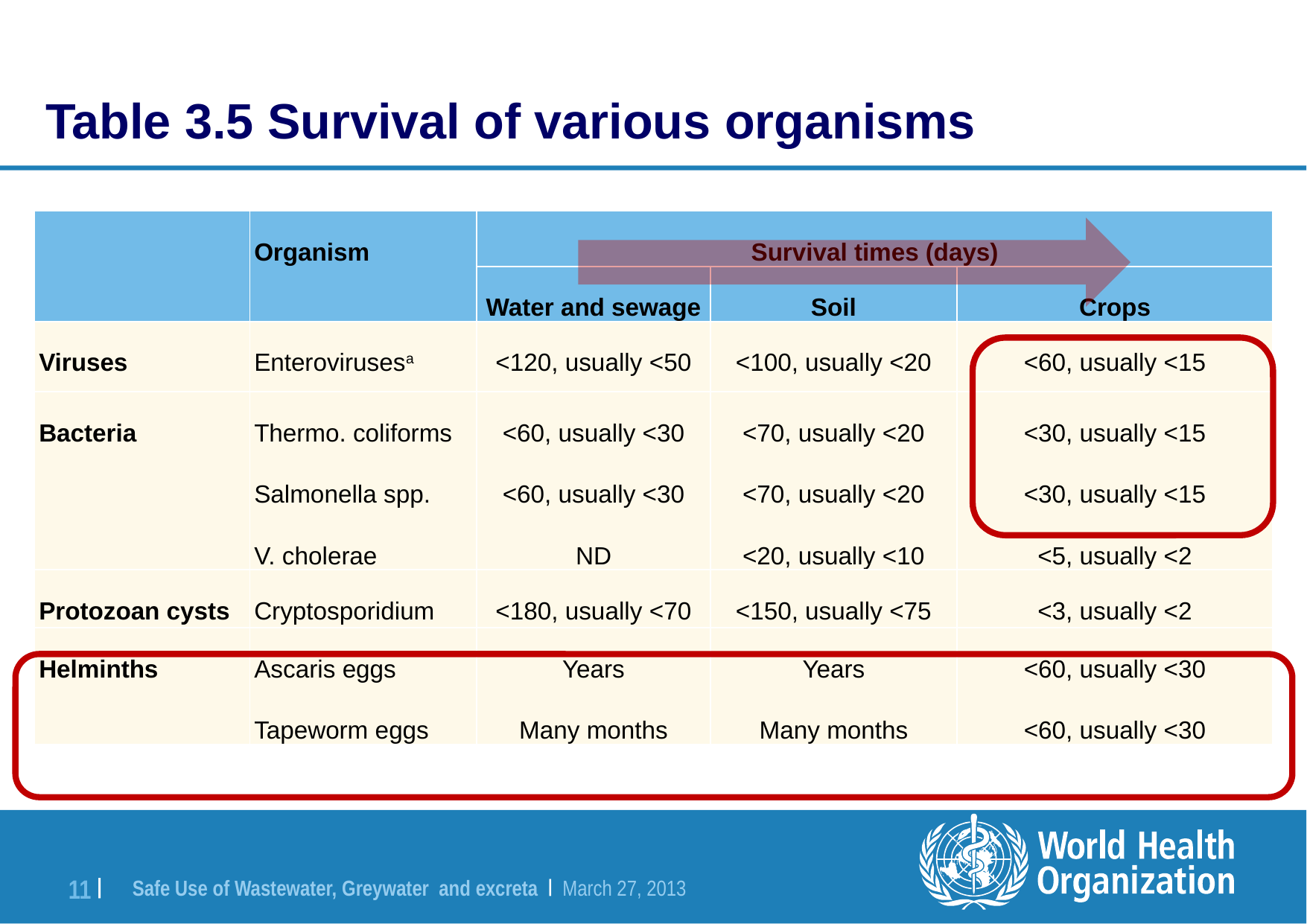

Table 3.5 Survival of various organisms

|  | Organism | Survival times (days) |  |  |
| --- | --- | --- | --- | --- |
|  |  | Water and sewage | Soil | Crops |
| Viruses | Enterovirusesa | <120, usually <50 | <100, usually <20 | <60, usually <15 |
| Bacteria | Thermo. coliforms Salmonella spp. V. cholerae | <60, usually <30 <60, usually <30 ND | <70, usually <20 <70, usually <20 <20, usually <10 | <30, usually <15 <30, usually <15 <5, usually <2 |
| Protozoan cysts | Cryptosporidium | <180, usually <70 | <150, usually <75 | <3, usually <2 |
| Helminths | Ascaris eggs Tapeworm eggs | Years Many months | Years Many months | <60, usually <30 <60, usually <30 |